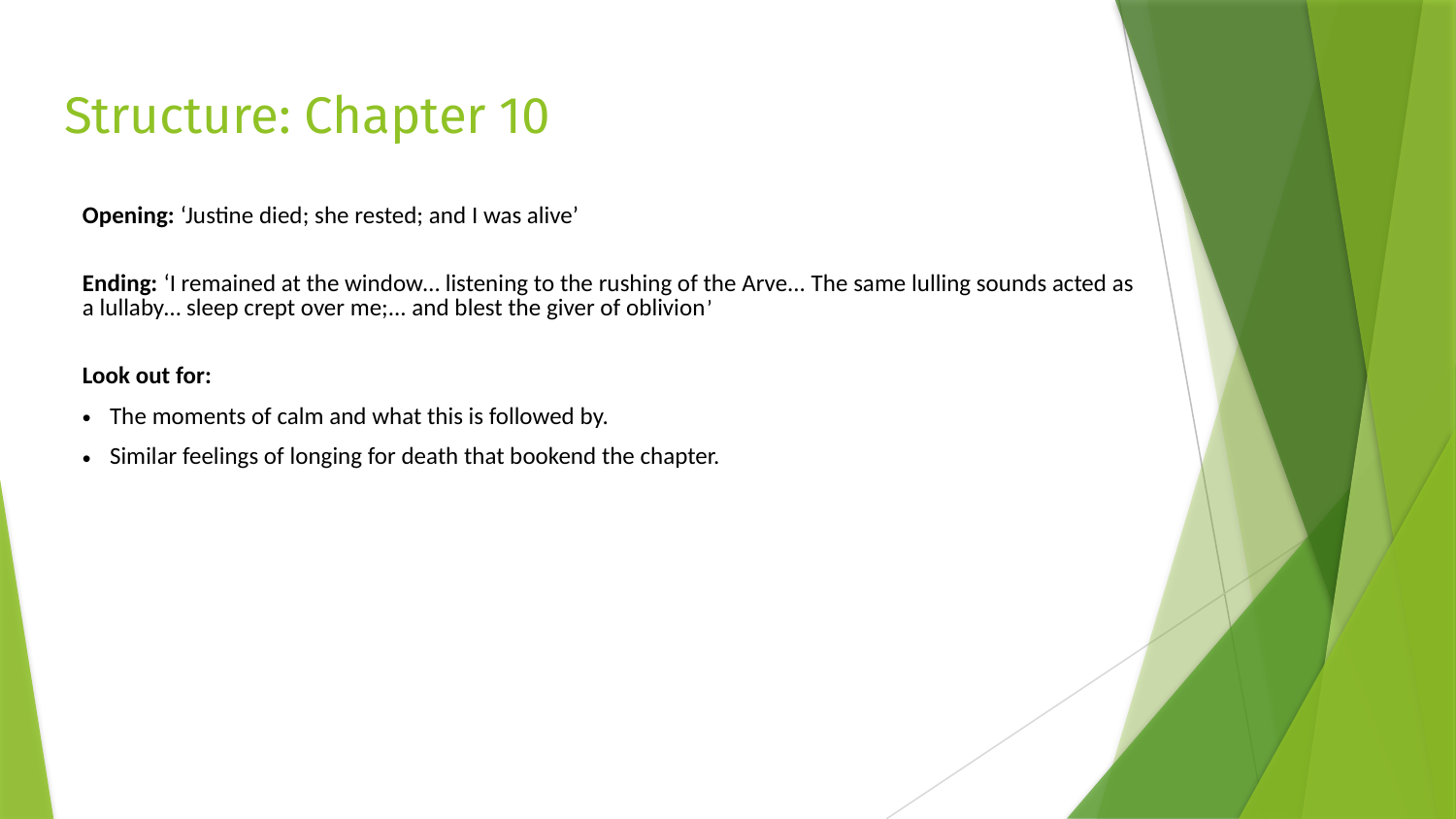

# Structure: Chapter 10
| Opening: ‘Justine died; she rested; and I was alive’ |
| --- |
| Ending: ‘I remained at the window… listening to the rushing of the Arve... The same lulling sounds acted as a lullaby… sleep crept over me;... and blest the giver of oblivion’ |
| Look out for: The moments of calm and what this is followed by. Similar feelings of longing for death that bookend the chapter. |